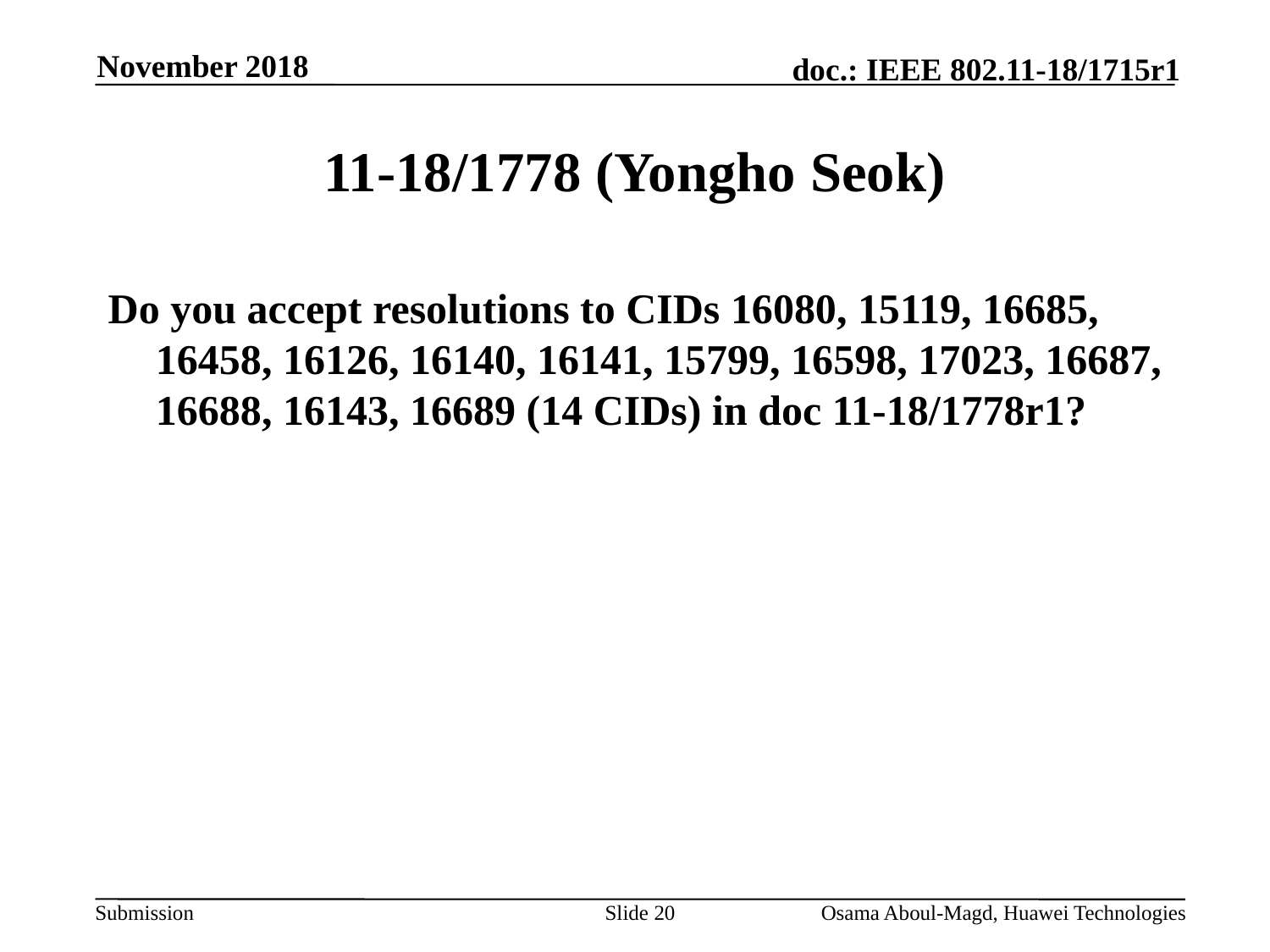

November 2018
# 11-18/1778 (Yongho Seok)
Do you accept resolutions to CIDs 16080, 15119, 16685, 16458, 16126, 16140, 16141, 15799, 16598, 17023, 16687, 16688, 16143, 16689 (14 CIDs) in doc 11-18/1778r1?
Slide 20
Osama Aboul-Magd, Huawei Technologies